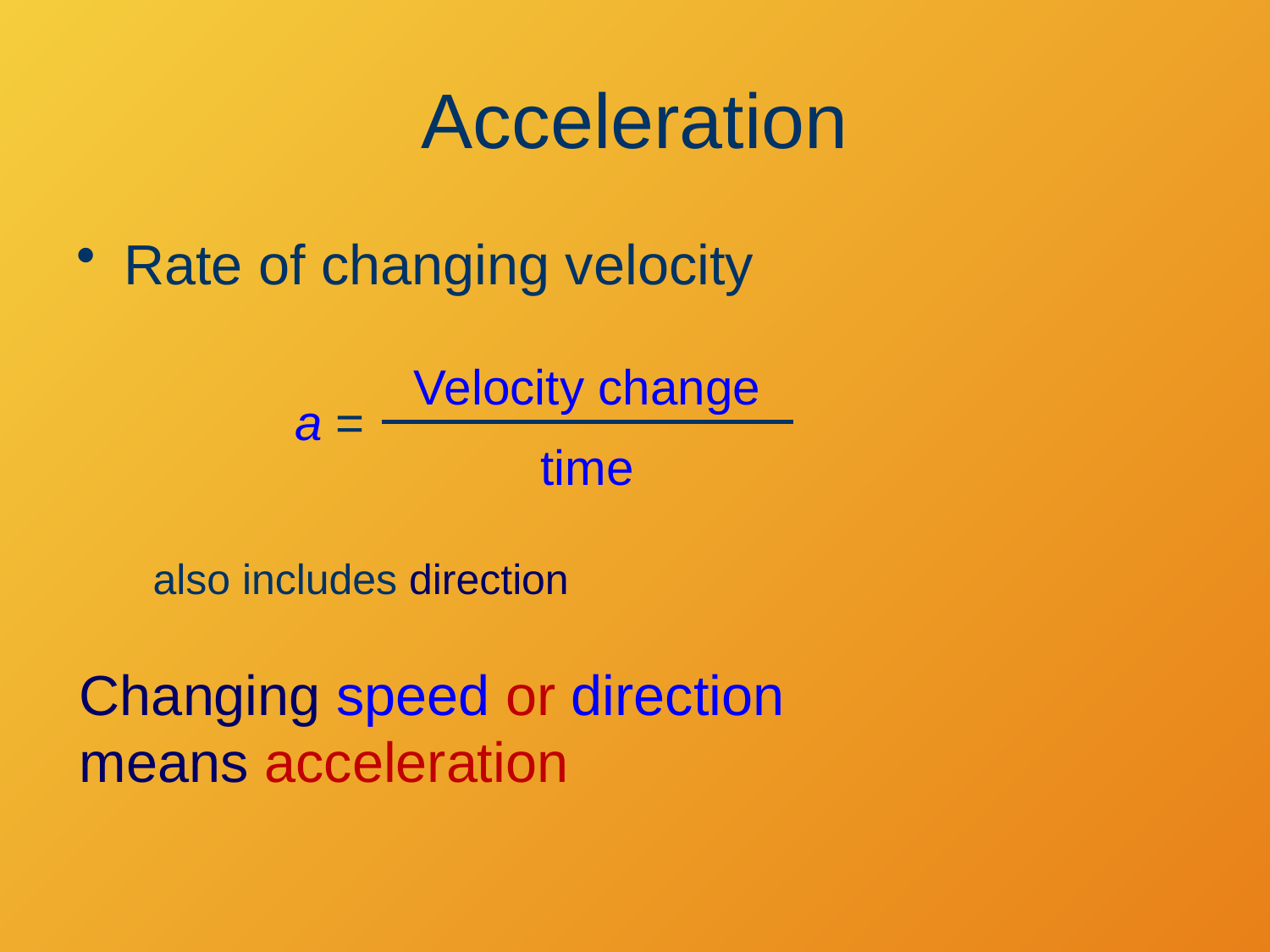

# Acceleration
Rate of changing velocity
Velocity change
time
a =
also includes direction
Changing speed or direction
means acceleration